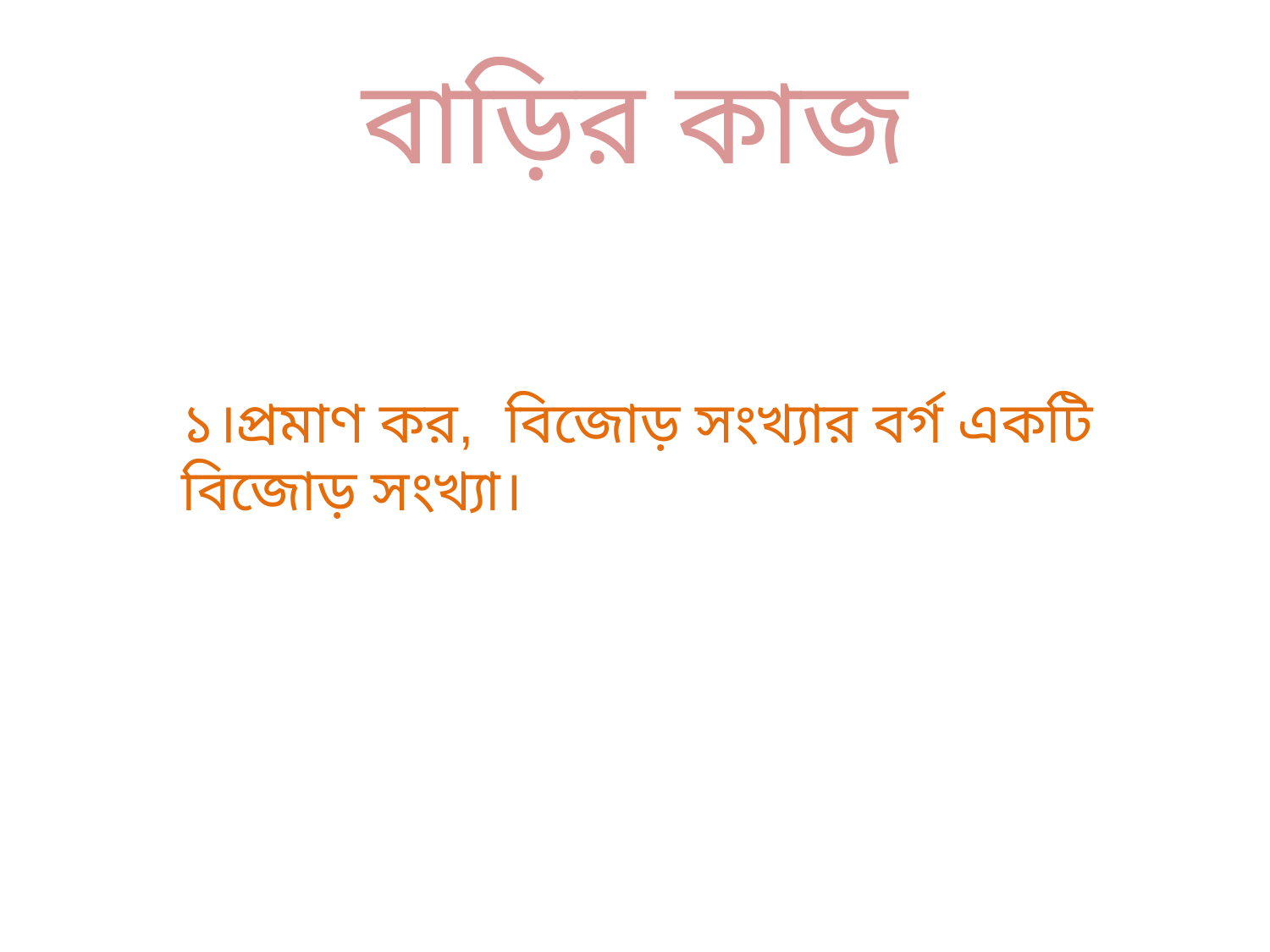

# বাড়ির কাজ
১।প্রমাণ কর,  বিজোড় সংখ্যার বর্গ একটি বিজোড় সংখ্যা।